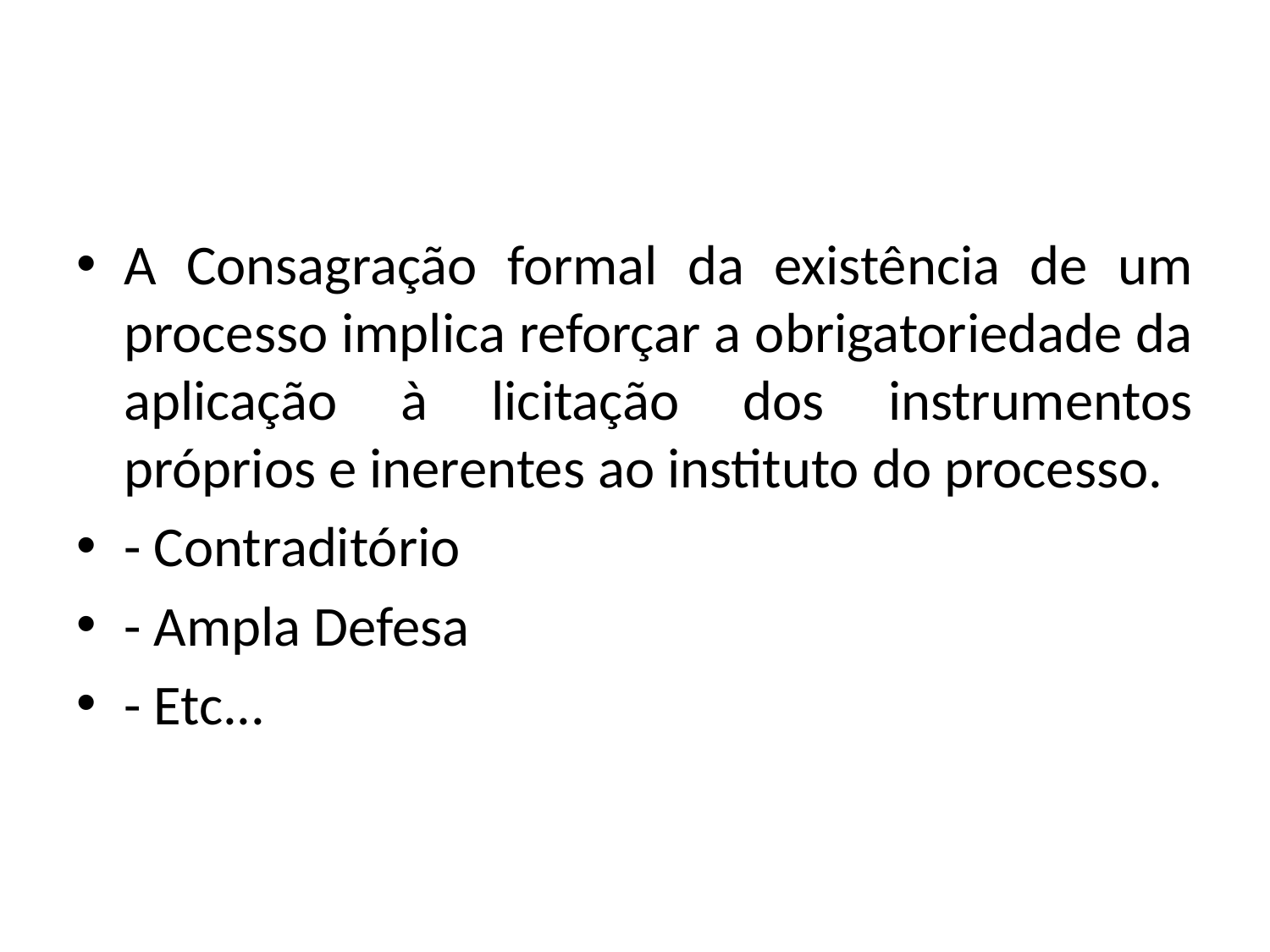

#
A Consagração formal da existência de um processo implica reforçar a obrigatoriedade da aplicação à licitação dos instrumentos próprios e inerentes ao instituto do processo.
- Contraditório
- Ampla Defesa
- Etc...